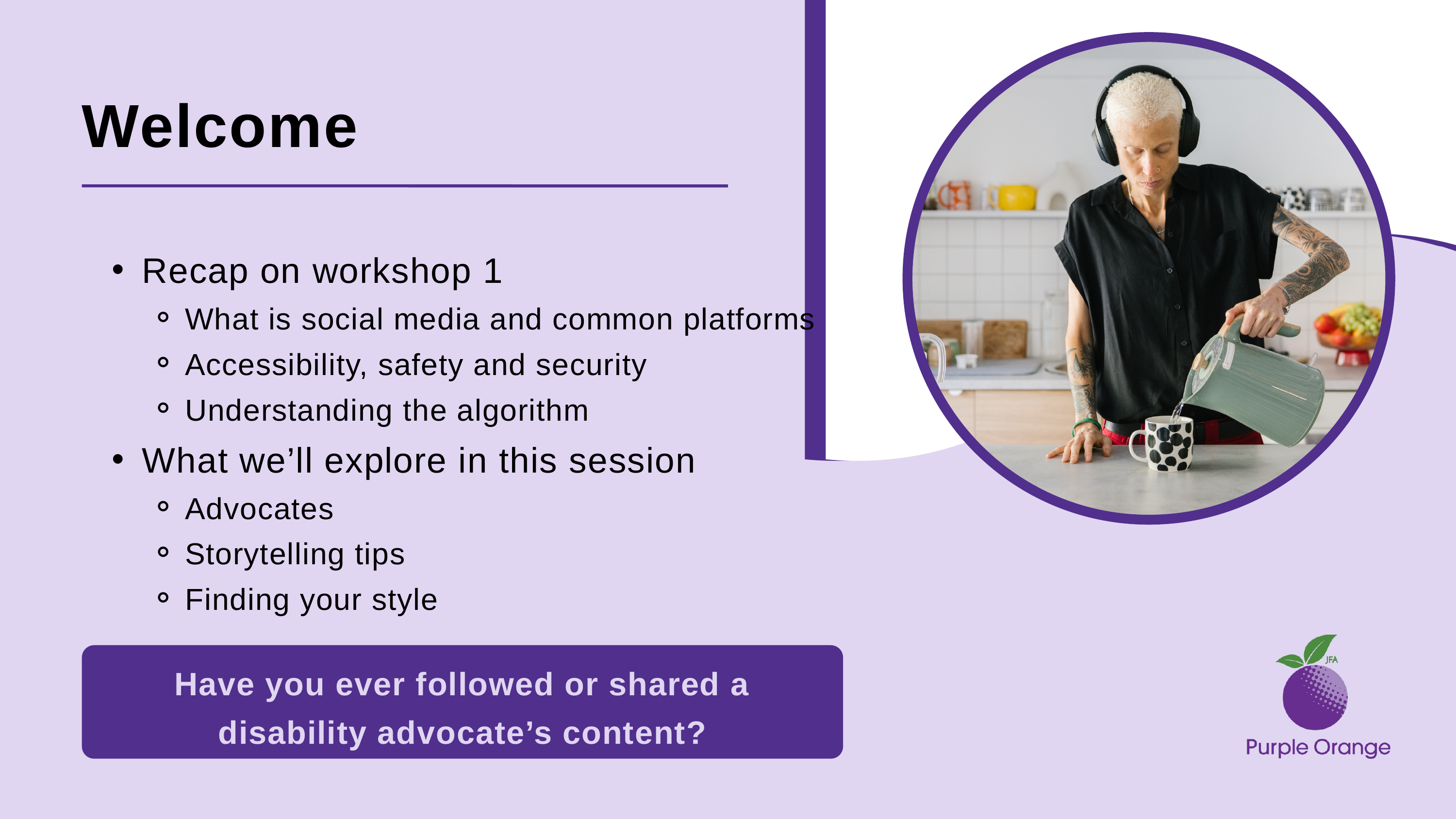

Welcome

Recap on workshop 1
What is social media and common platforms
Accessibility, safety and security
Understanding the algorithm
What we’ll explore in this session
Advocates
Storytelling tips
Finding your style

Have you ever followed or shared a disability advocate’s content?